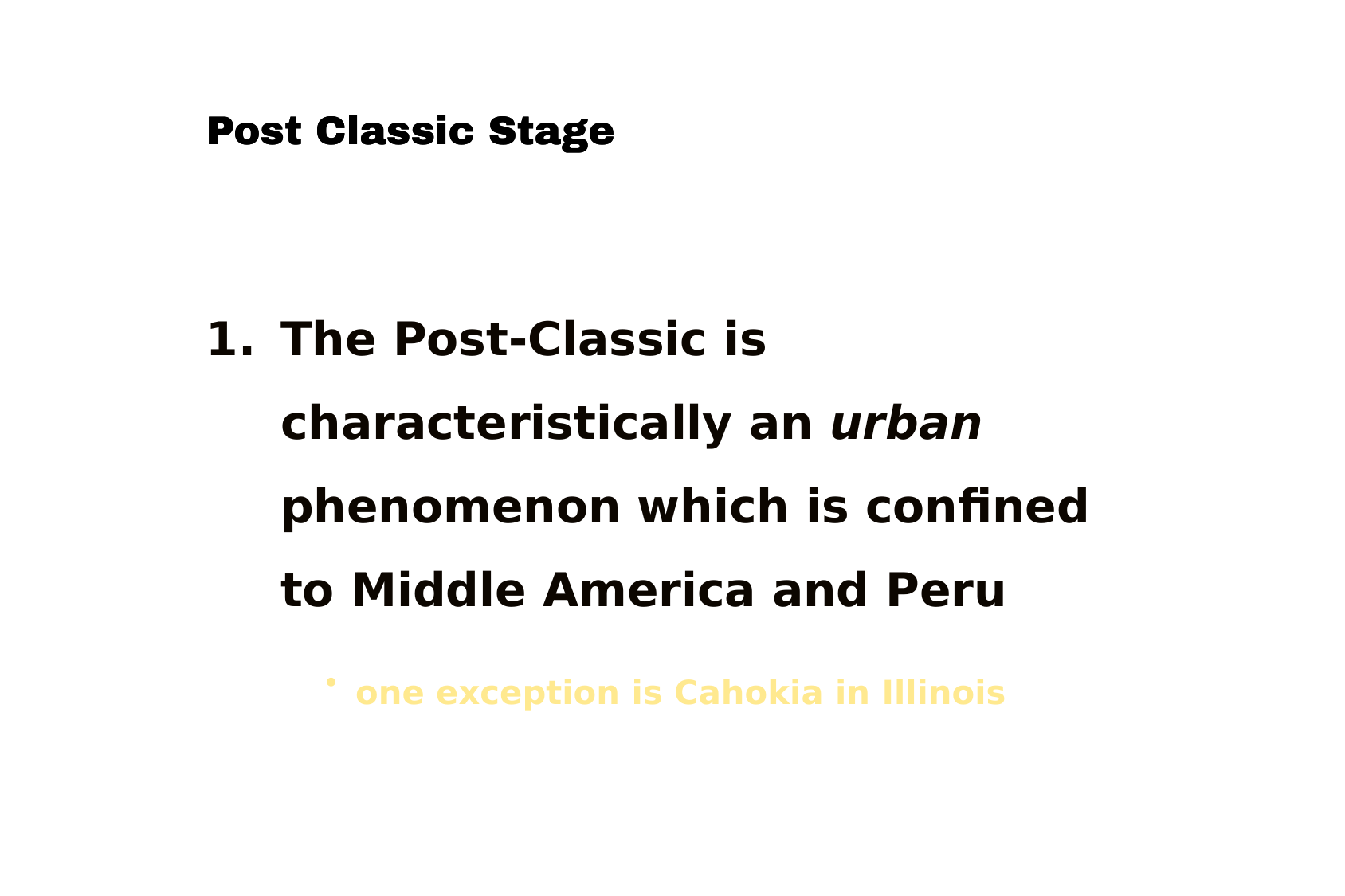

Post Classic Stage
The Post-Classic is characteristically an urban phenomenon which is confined to Middle America and Peru

one exception is Cahokia in Illinois